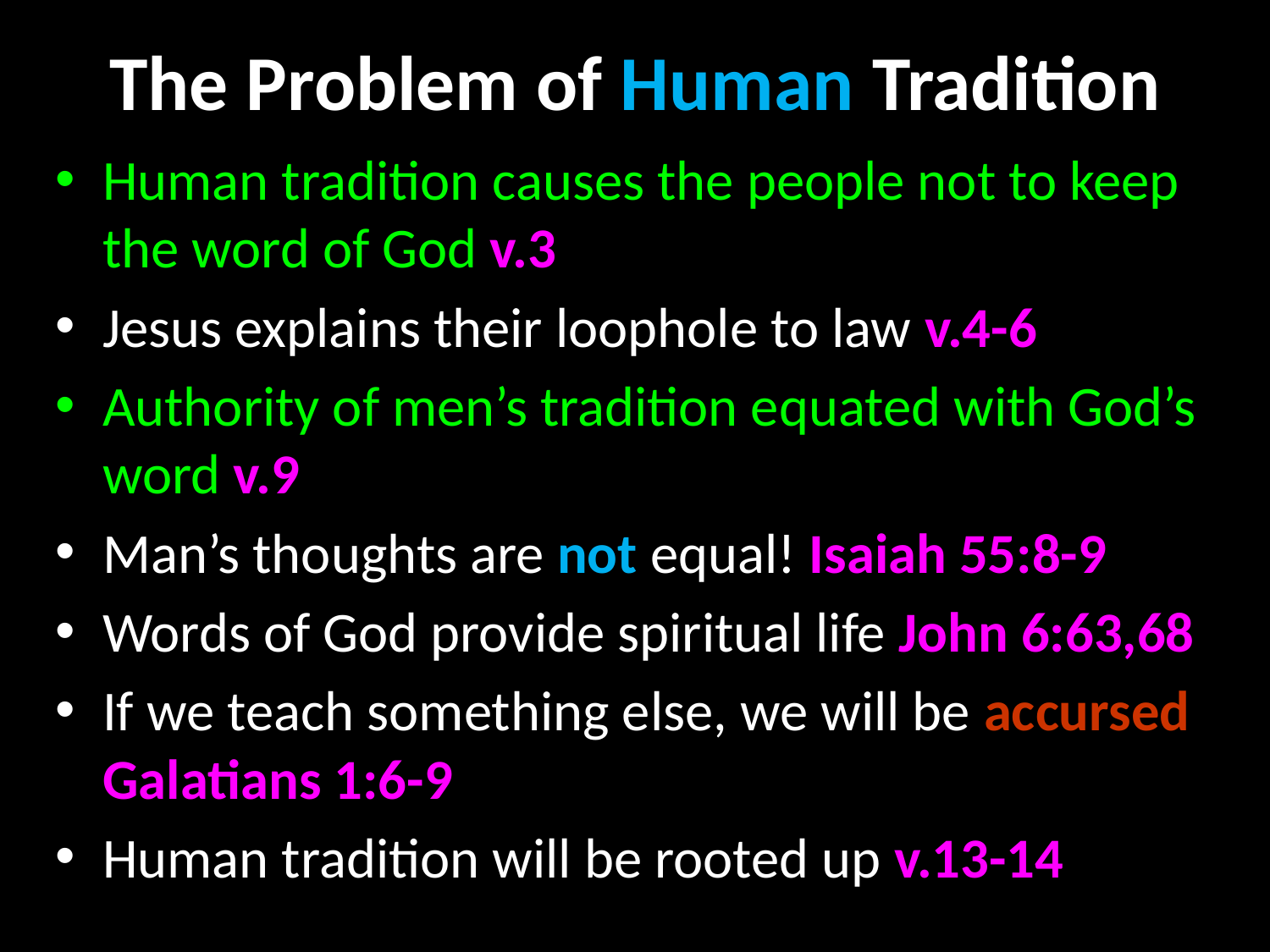

# The Problem of Human Tradition
Human tradition causes the people not to keep the word of God v.3
Jesus explains their loophole to law v.4-6
Authority of men’s tradition equated with God’s word v.9
Man’s thoughts are not equal! Isaiah 55:8-9
Words of God provide spiritual life John 6:63,68
If we teach something else, we will be accursed Galatians 1:6-9
Human tradition will be rooted up v.13-14